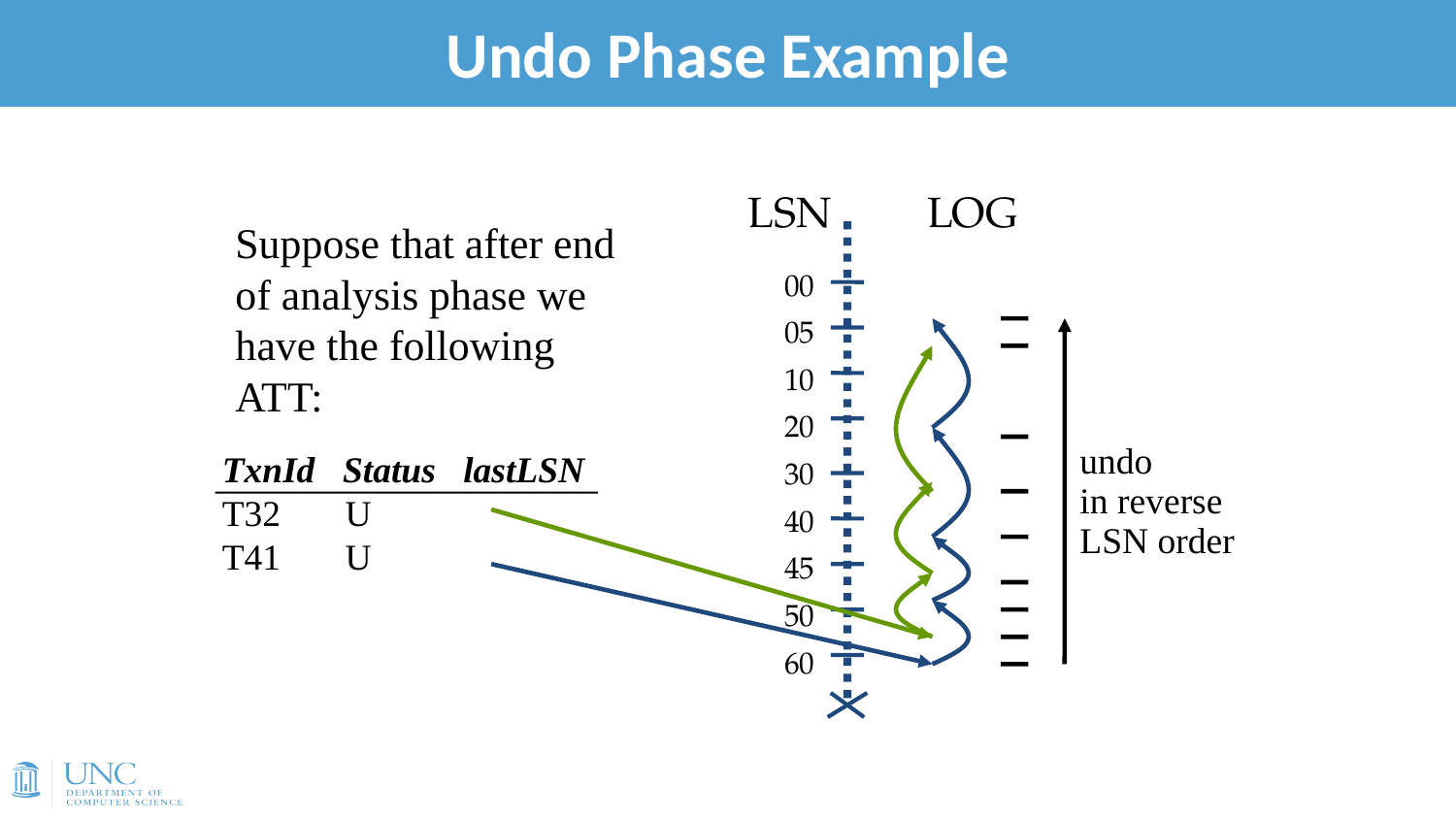

# Undo Phase Example
LSN         LOG
Suppose that after end of analysis phase we have the following ATT:

     00
     05
     10
     20
     30
     40
     45
     50
     60

undo
in reverse
LSN order

TxnId   Status   lastLSN
T32       U
T41       U